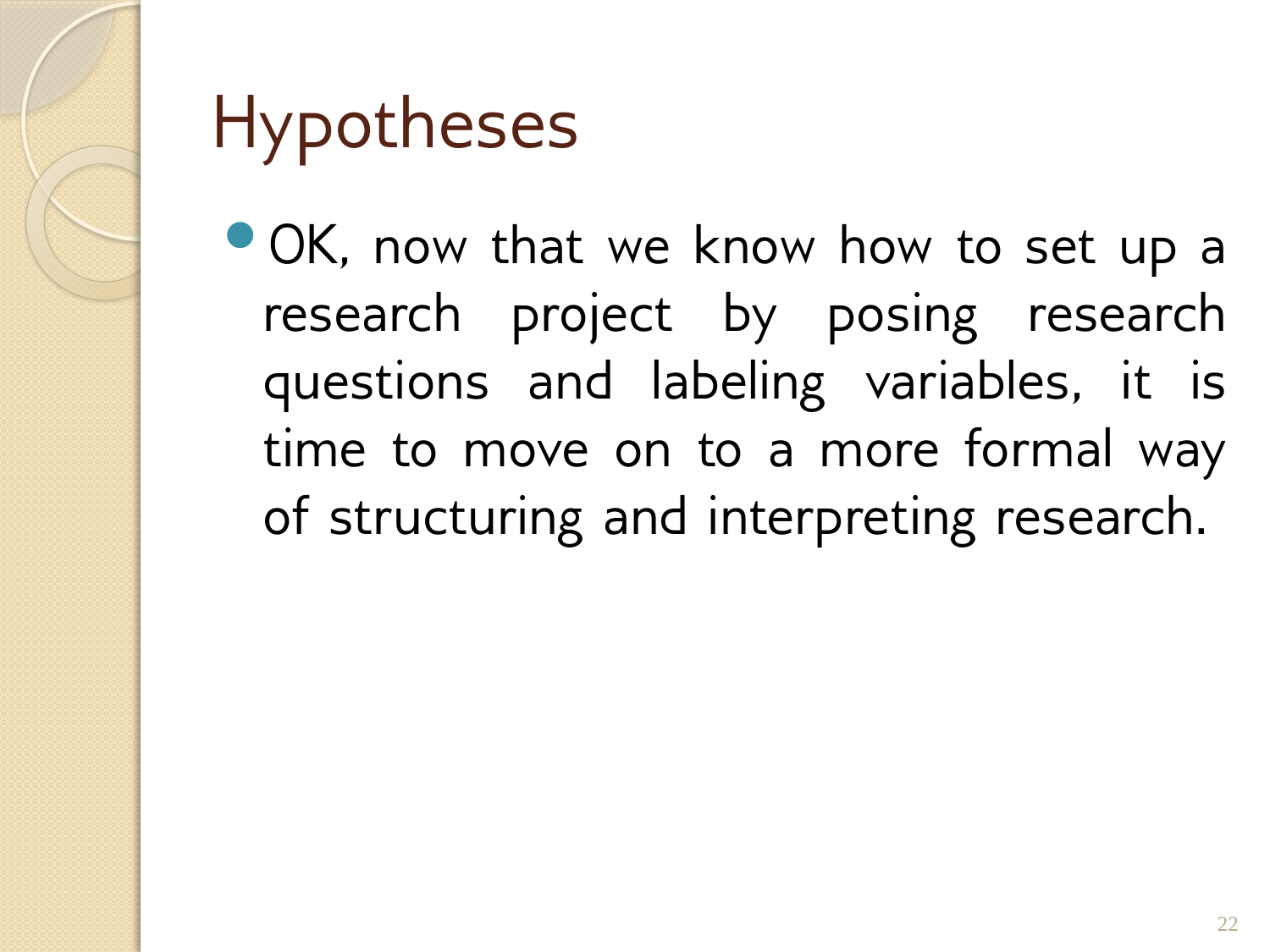

# Hypotheses
OK, now that we know how to set up a research project by posing research questions and labeling variables, it is time to move on to a more formal way of structuring and interpreting research.
22